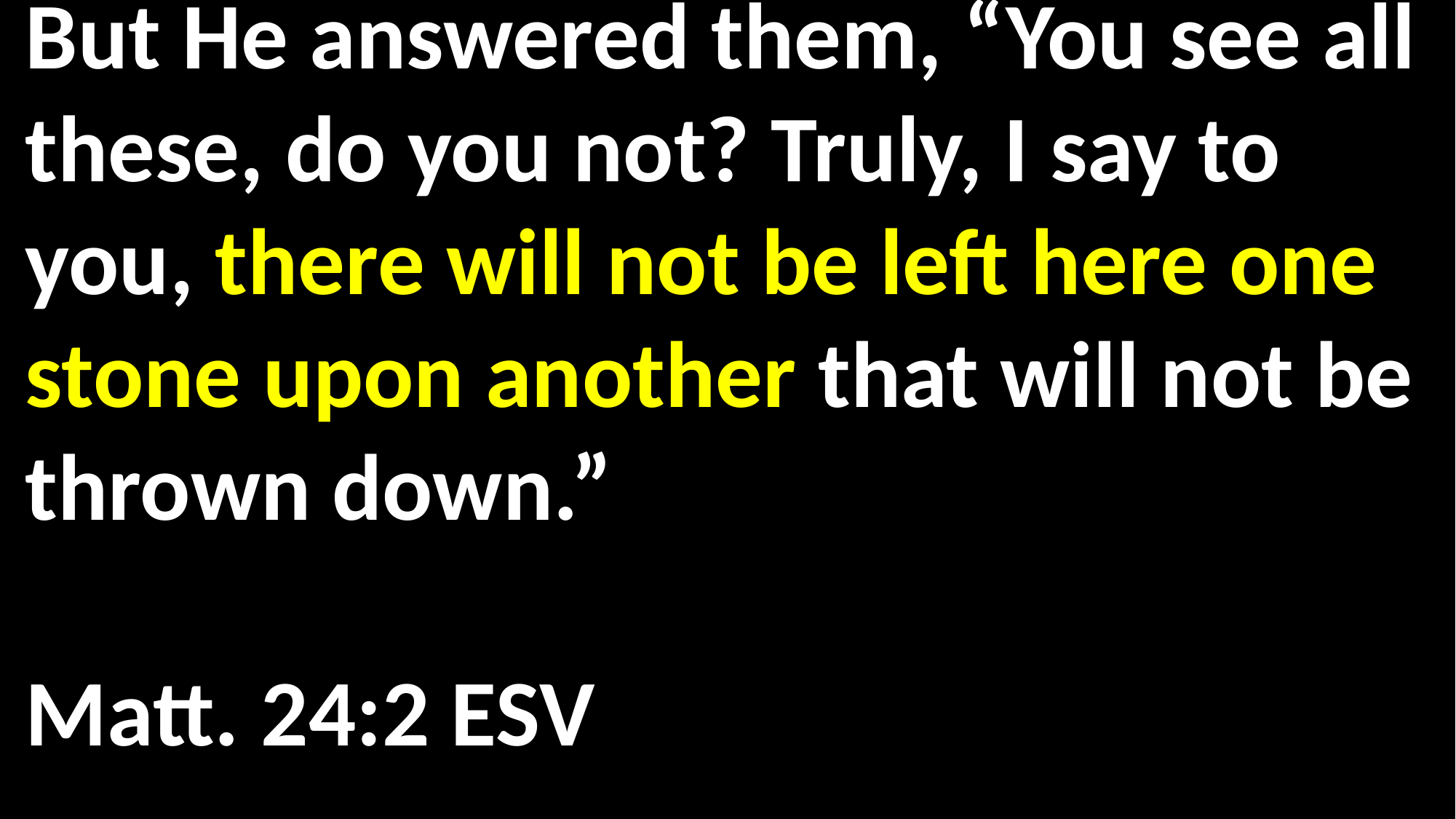

But He answered them, “You see all these, do you not? Truly, I say to you, there will not be left here one stone upon another that will not be thrown down.”																	                Matt. 24:2 ESV